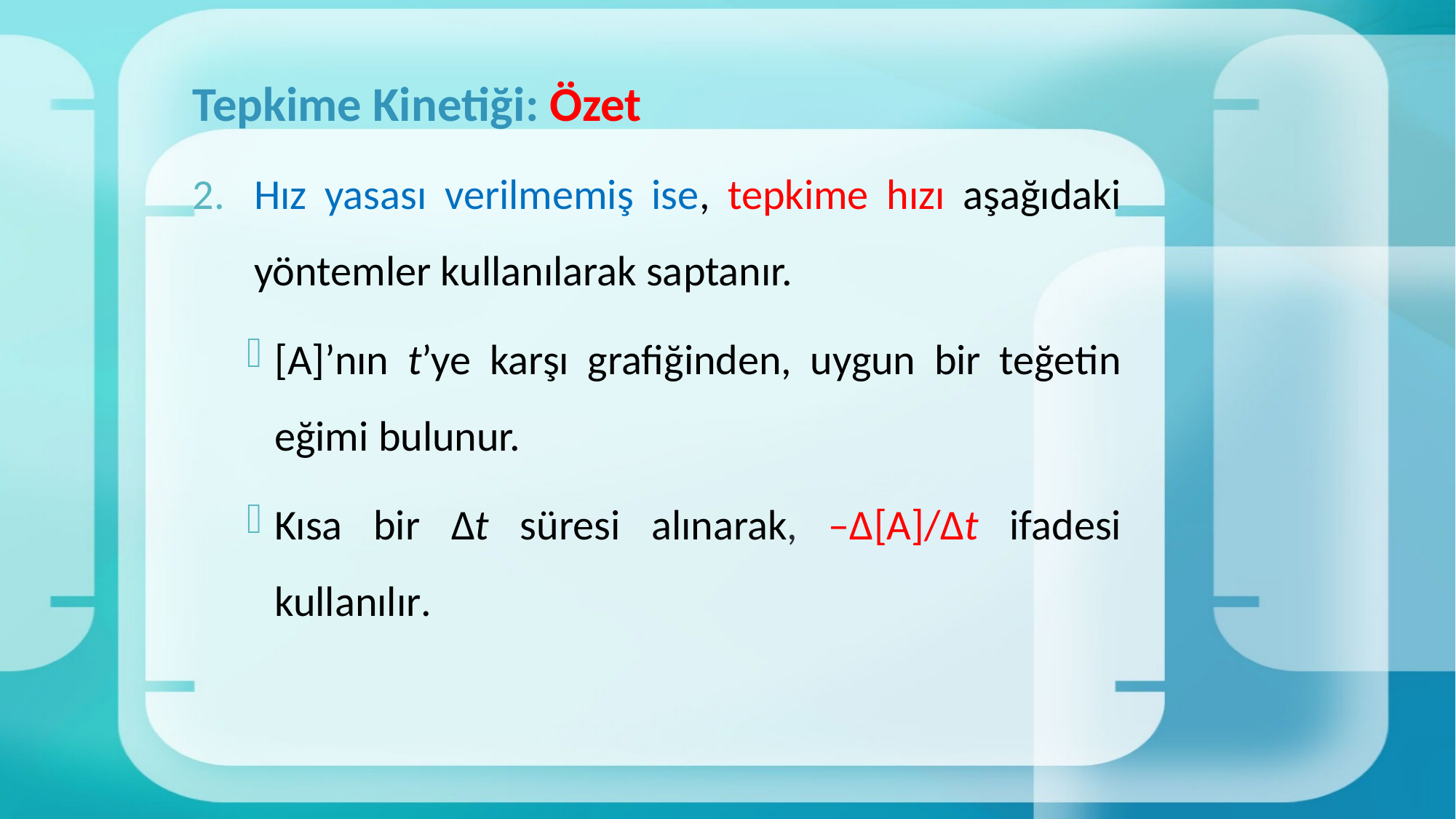

# Tepkime Kinetiği: Özet
Hız yasası verilmemiş ise, tepkime hızı aşağıdaki yöntemler kullanılarak saptanır.
[A]’nın t’ye karşı grafiğinden, uygun bir teğetin eğimi bulunur.
Kısa bir Δt süresi alınarak, –Δ[A]/Δt ifadesi kullanılır.